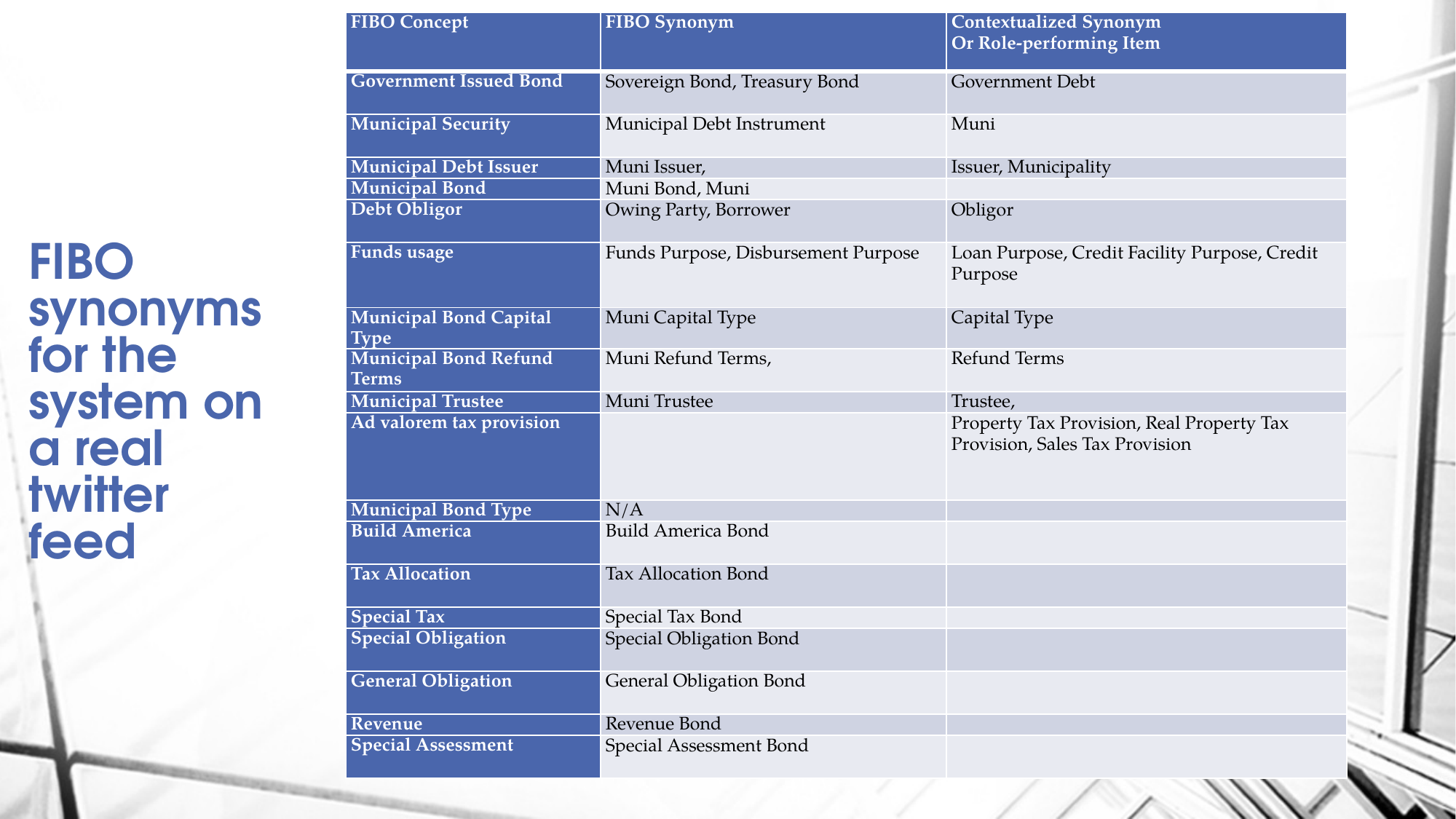

| FIBO Concept | FIBO Synonym | Contextualized Synonym Or Role-performing Item |
| --- | --- | --- |
| Government Issued Bond | Sovereign Bond, Treasury Bond | Government Debt |
| Municipal Security | Municipal Debt Instrument | Muni |
| Municipal Debt Issuer | Muni Issuer, | Issuer, Municipality |
| Municipal Bond | Muni Bond, Muni |  |
| Debt Obligor | Owing Party, Borrower | Obligor |
| Funds usage | Funds Purpose, Disbursement Purpose | Loan Purpose, Credit Facility Purpose, Credit Purpose |
| Municipal Bond Capital Type | Muni Capital Type | Capital Type |
| Municipal Bond Refund Terms | Muni Refund Terms, | Refund Terms |
| Municipal Trustee | Muni Trustee | Trustee, |
| Ad valorem tax provision |  | Property Tax Provision, Real Property Tax Provision, Sales Tax Provision |
| Municipal Bond Type | N/A |  |
| Build America | Build America Bond |  |
| Tax Allocation | Tax Allocation Bond |  |
| Special Tax | Special Tax Bond |  |
| Special Obligation | Special Obligation Bond |  |
| General Obligation | General Obligation Bond |  |
| Revenue | Revenue Bond |  |
| Special Assessment | Special Assessment Bond |  |
# FIBO synonyms for the system on a real twitter feed

28